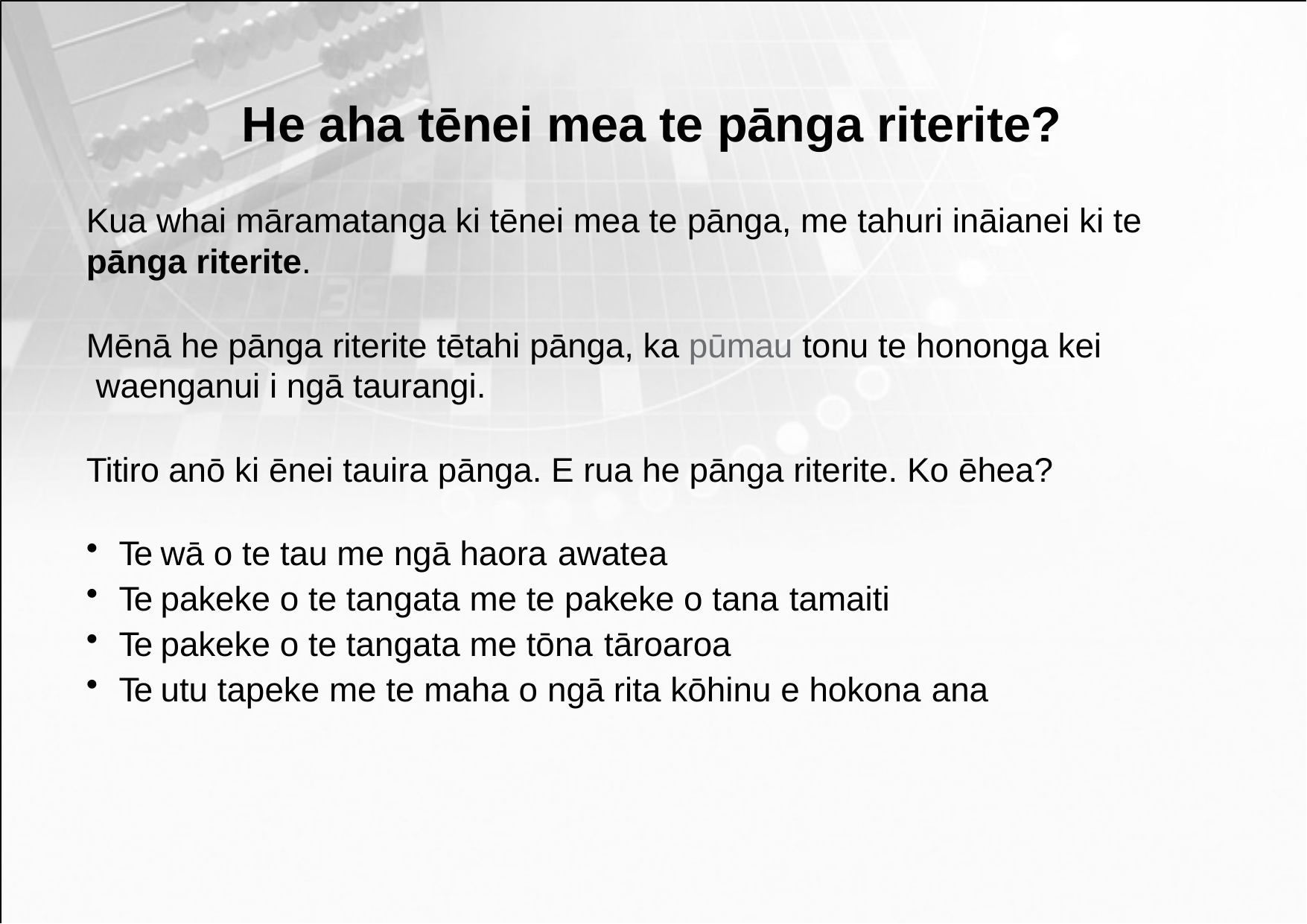

# He aha tēnei mea te pānga riterite?
Kua whai māramatanga ki tēnei mea te pānga, me tahuri ināianei ki te
pānga riterite.

Mēnā he pānga riterite tētahi pānga, ka pūmau tonu te hononga kei  waenganui i ngā taurangi.

Titiro anō ki ēnei tauira pānga. E rua he pānga riterite. Ko ēhea?

Te wā o te tau me ngā haora awatea
Te pakeke o te tangata me te pakeke o tana tamaiti
Te pakeke o te tangata me tōna tāroaroa
Te utu tapeke me te maha o ngā rita kōhinu e hokona ana